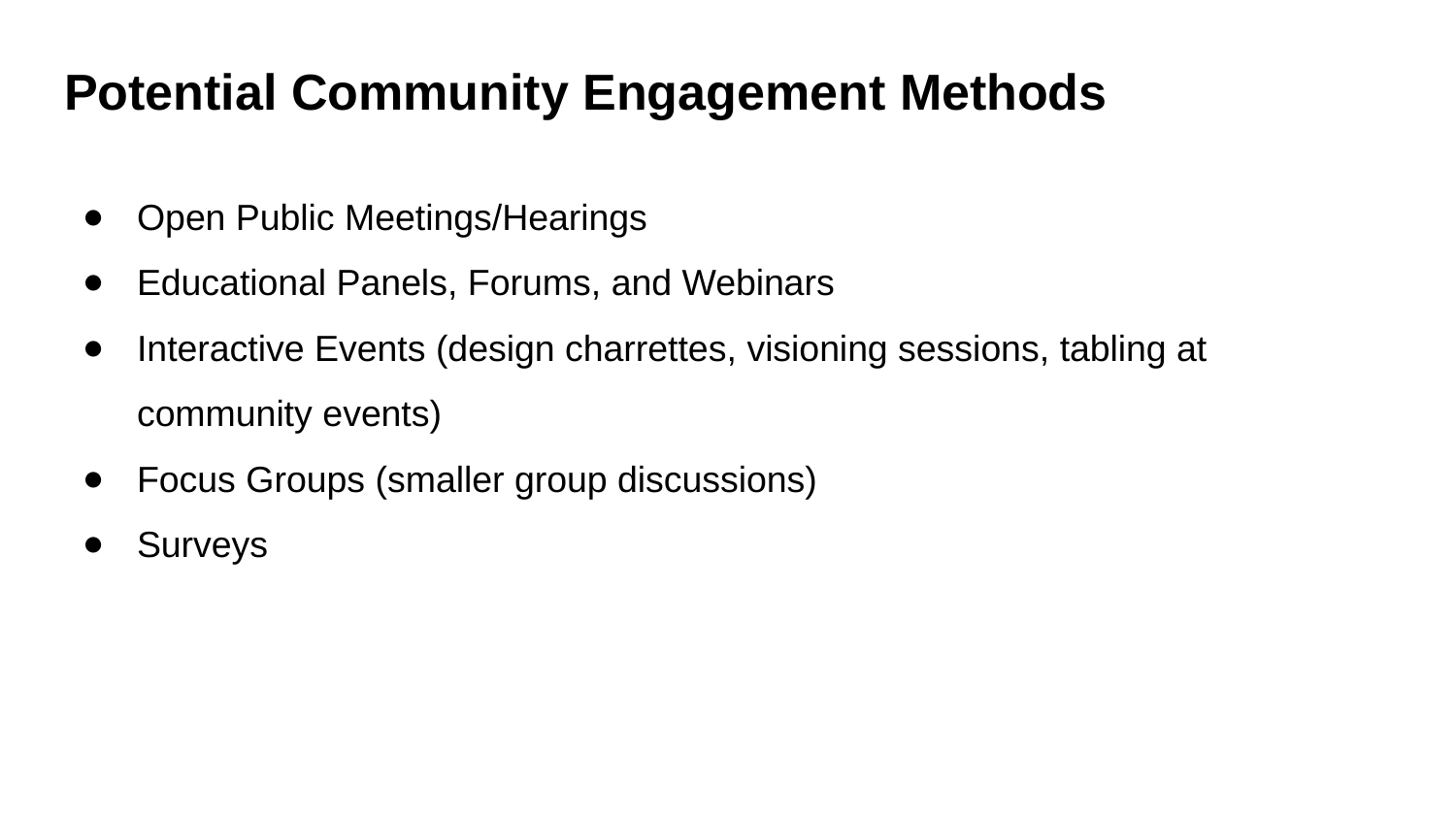

# Potential Community Engagement Methods
Open Public Meetings/Hearings
Educational Panels, Forums, and Webinars
Interactive Events (design charrettes, visioning sessions, tabling at community events)
Focus Groups (smaller group discussions)
Surveys